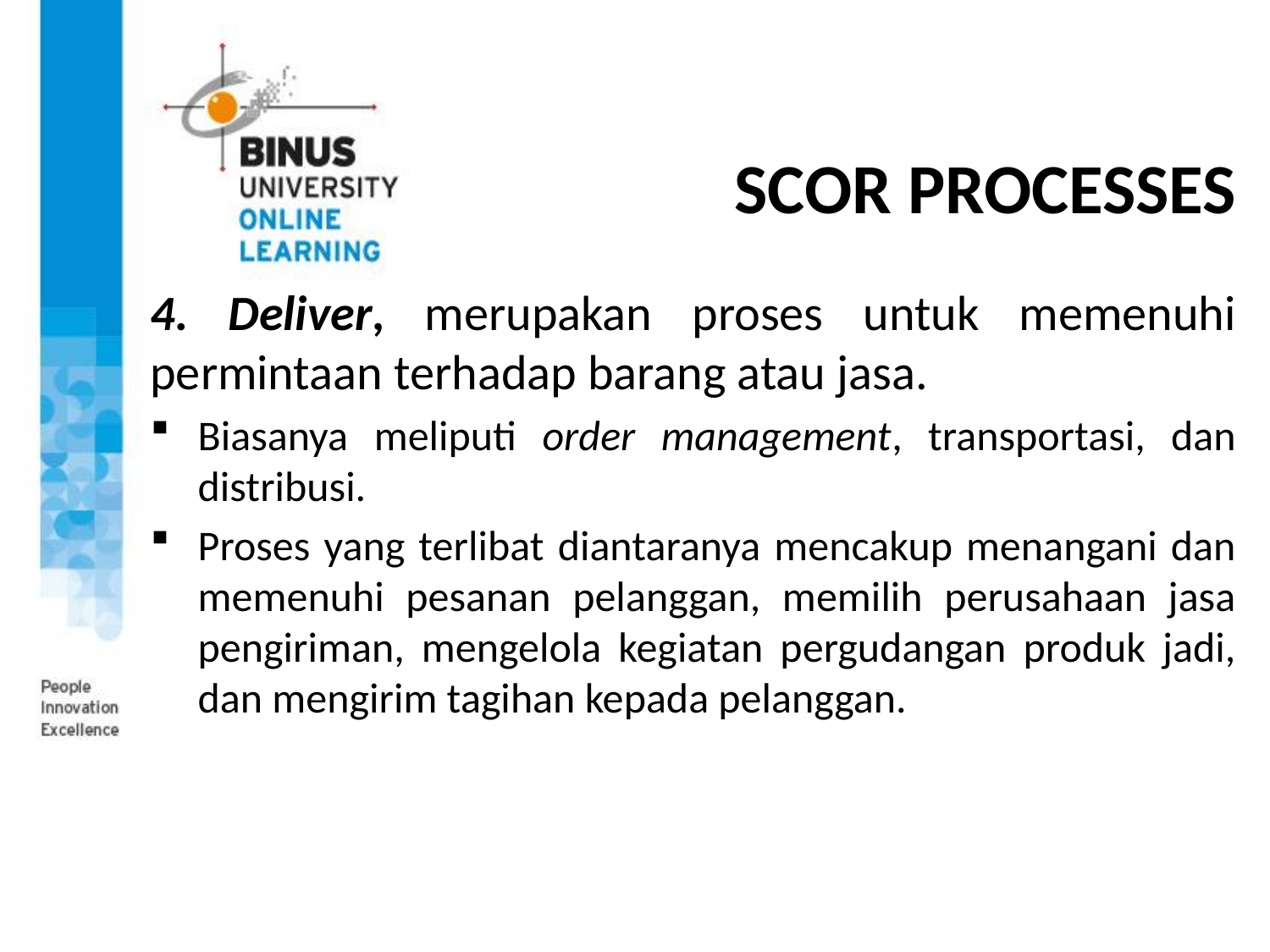

# SCOR PROCESSES
4. Deliver, merupakan proses untuk memenuhi permintaan terhadap barang atau jasa.
Biasanya meliputi order management, transportasi, dan distribusi.
Proses yang terlibat diantaranya mencakup menangani dan memenuhi pesanan pelanggan, memilih perusahaan jasa pengiriman, mengelola kegiatan pergudangan produk jadi, dan mengirim tagihan kepada pelanggan.